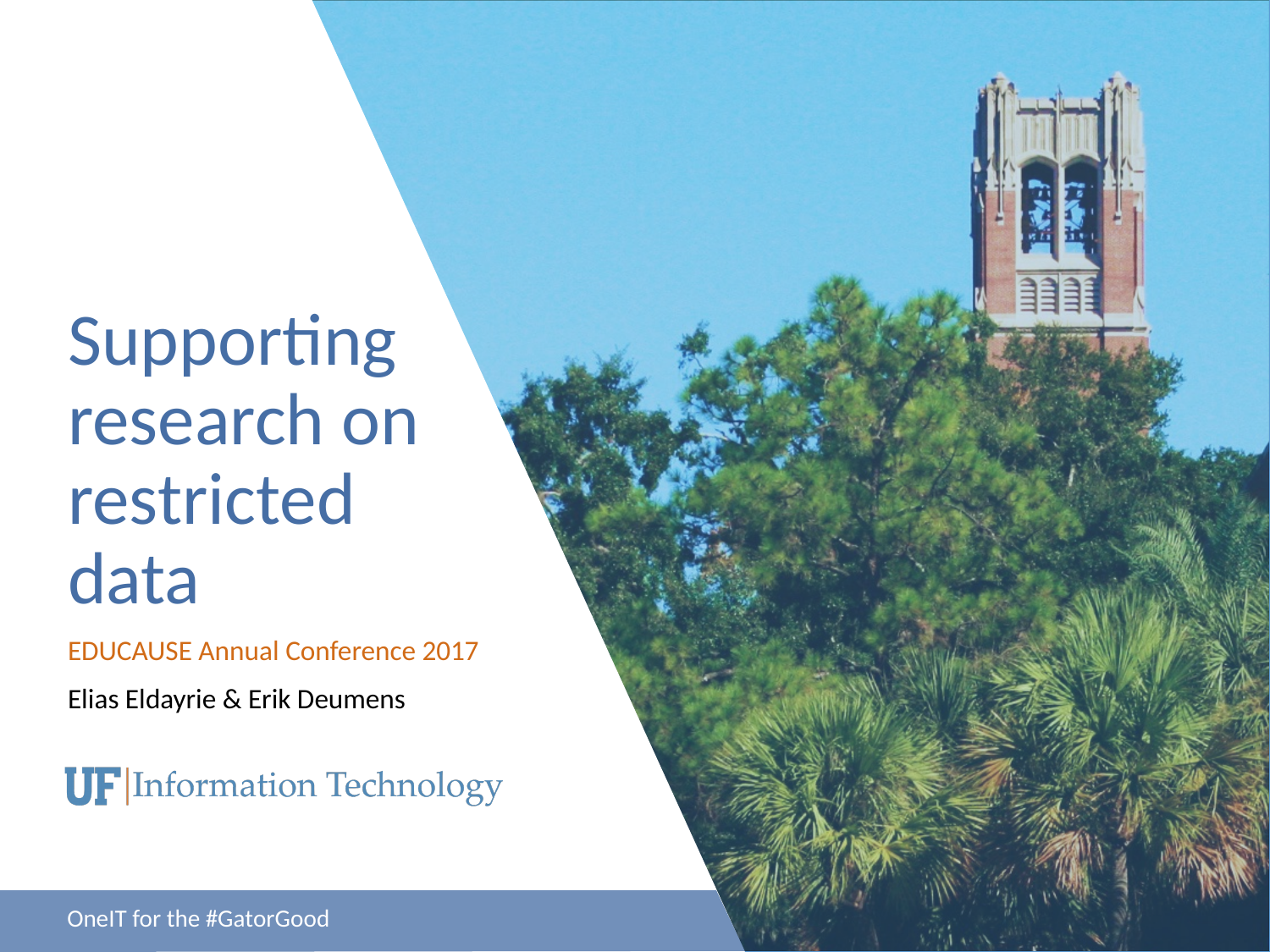

# Supporting research on restricted data
EDUCAUSE Annual Conference 2017
Elias Eldayrie & Erik Deumens